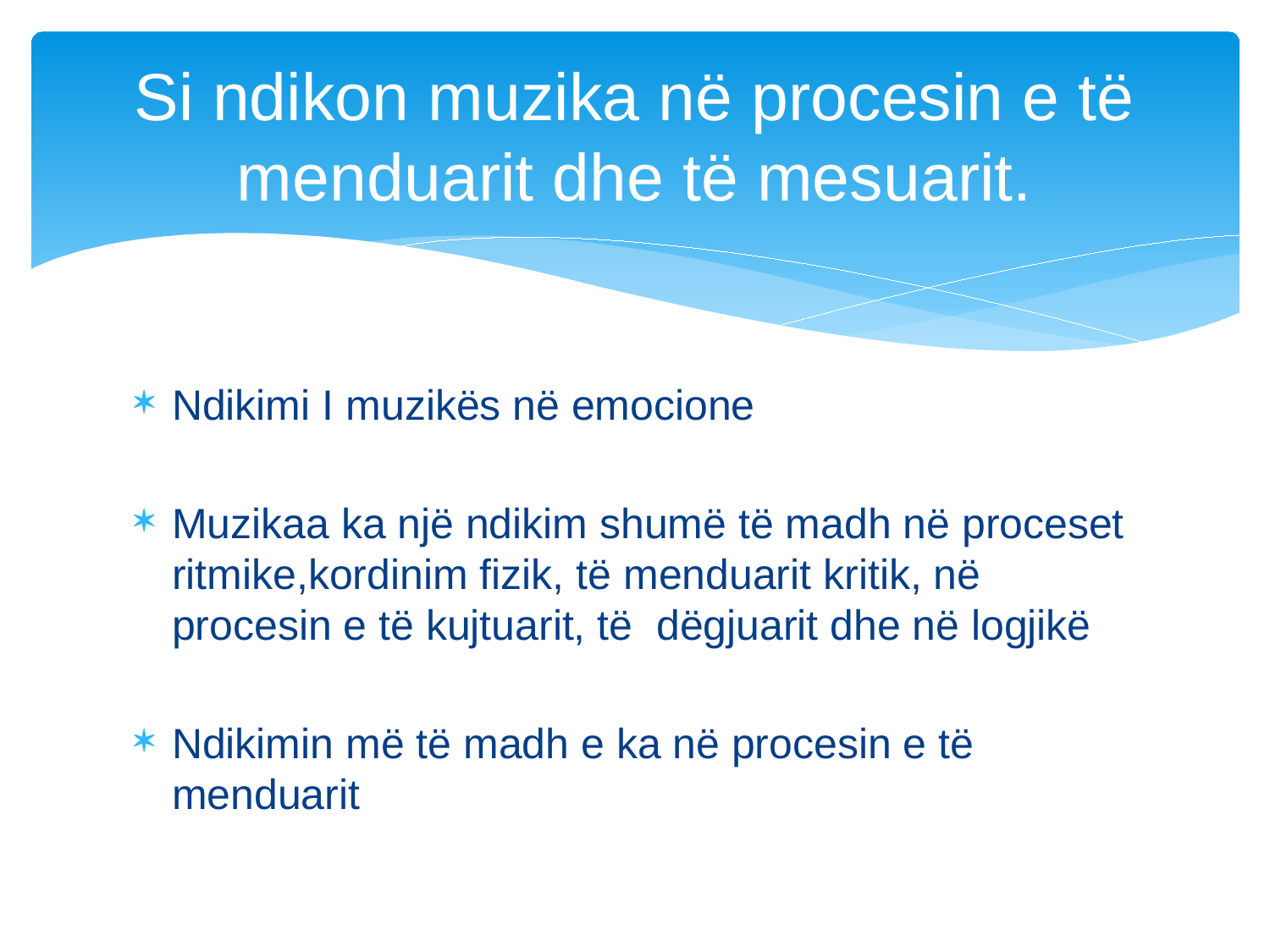

# Si ndikon muzika në procesin e të menduarit dhe të mesuarit.
Ndikimi I muzikës në emocione

Muzikaa ka një ndikim shumë të madh në proceset ritmike,kordinim fizik, të menduarit kritik, në procesin e të kujtuarit, të  dëgjuarit dhe në logjikë

Ndikimin më të madh e ka në procesin e të menduarit